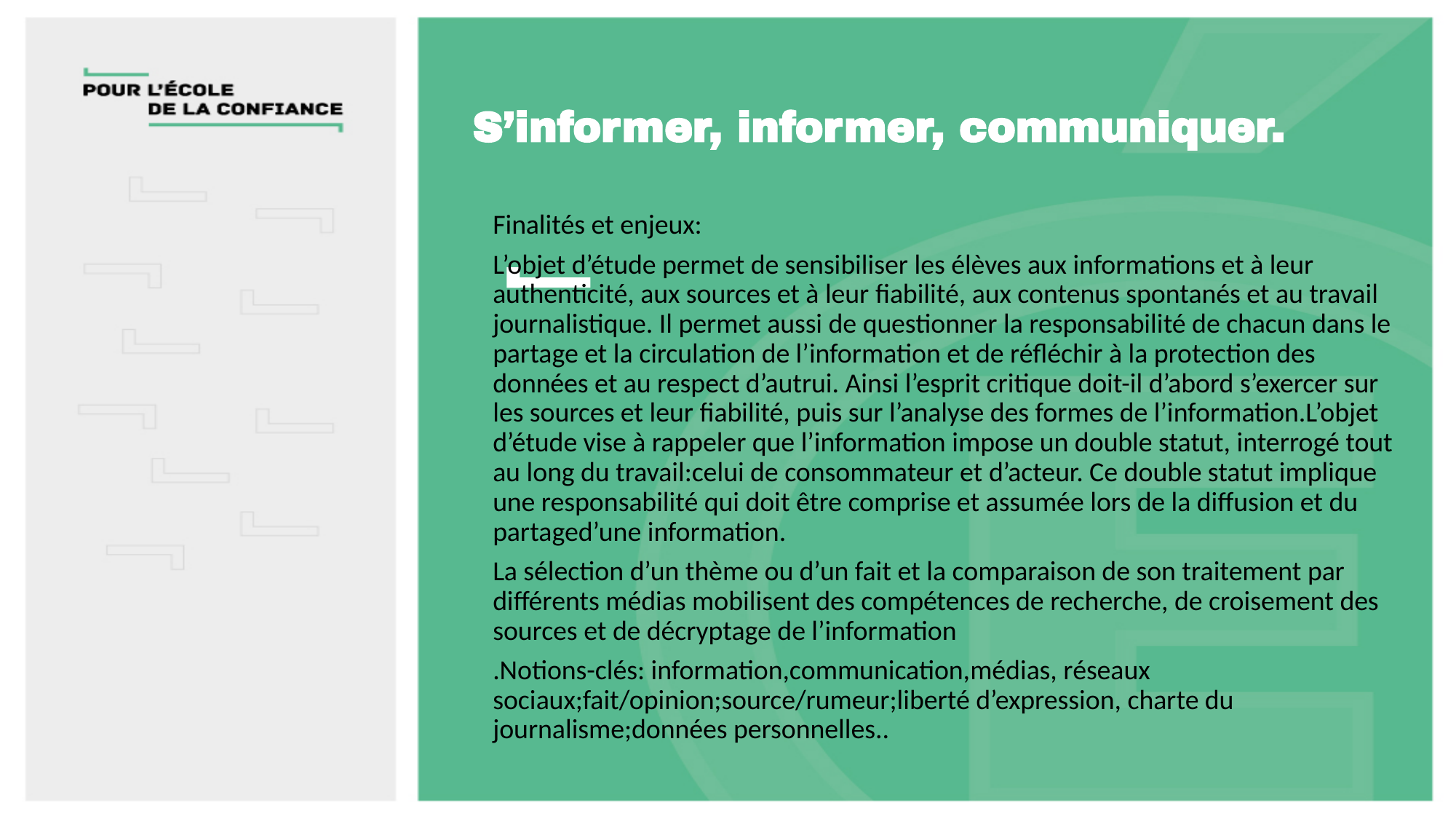

# S’informer, informer, communiquer.
Finalités et enjeux:
L’objet d’étude permet de sensibiliser les élèves aux informations et à leur authenticité, aux sources et à leur fiabilité, aux contenus spontanés et au travail journalistique. Il permet aussi de questionner la responsabilité de chacun dans le partage et la circulation de l’information et de réfléchir à la protection des données et au respect d’autrui. Ainsi l’esprit critique doit-il d’abord s’exercer sur les sources et leur fiabilité, puis sur l’analyse des formes de l’information.L’objet d’étude vise à rappeler que l’information impose un double statut, interrogé tout au long du travail:celui de consommateur et d’acteur. Ce double statut implique une responsabilité qui doit être comprise et assumée lors de la diffusion et du partaged’une information.
La sélection d’un thème ou d’un fait et la comparaison de son traitement par différents médias mobilisent des compétences de recherche, de croisement des sources et de décryptage de l’information
.Notions-clés: information,communication,médias, réseaux sociaux;fait/opinion;source/rumeur;liberté d’expression, charte du journalisme;données personnelles..